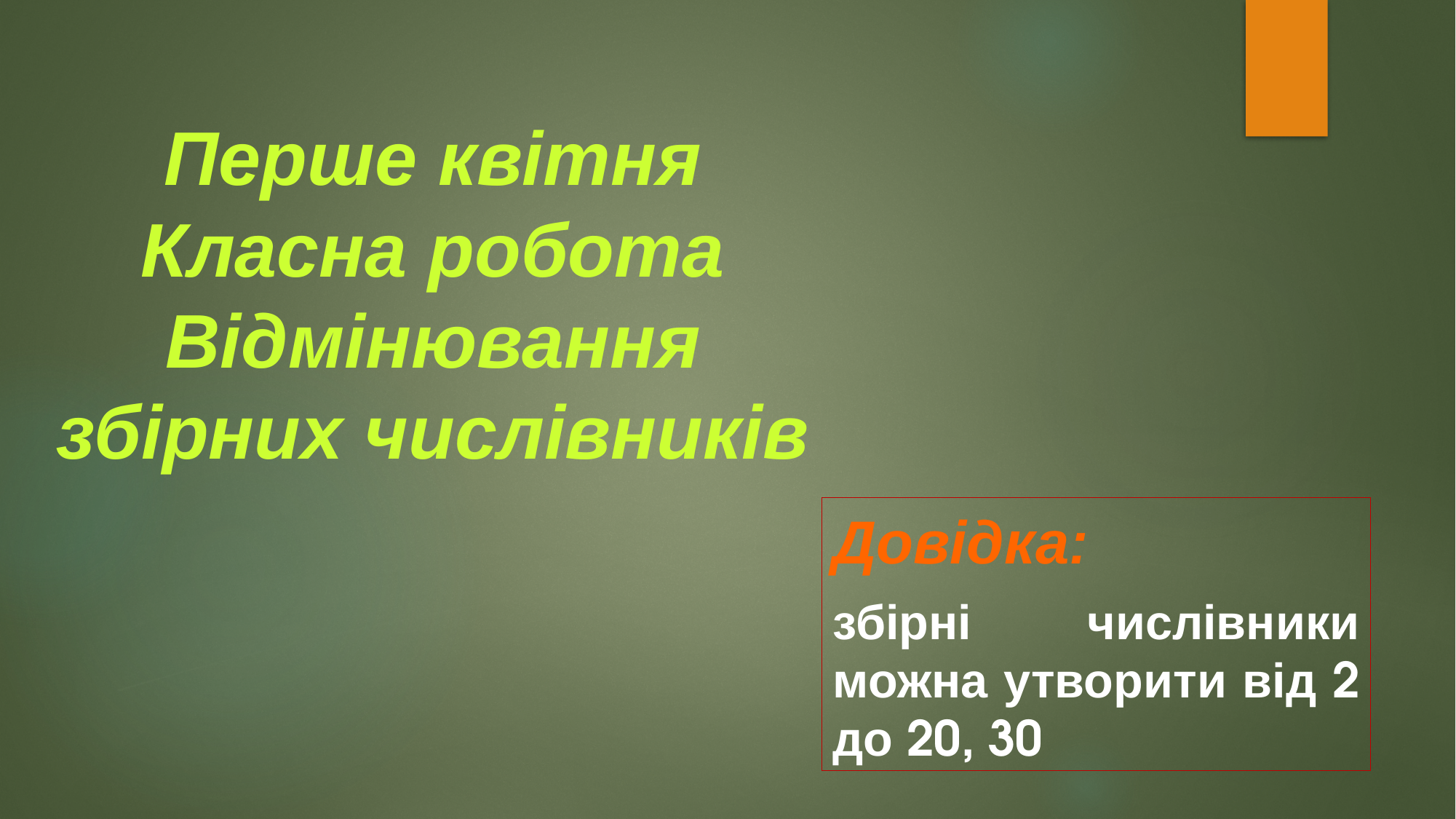

Перше квітня
Класна робота
Відмінювання збірних числівників
Довідка:
збірні числівники можна утворити від 2 до 20, 30